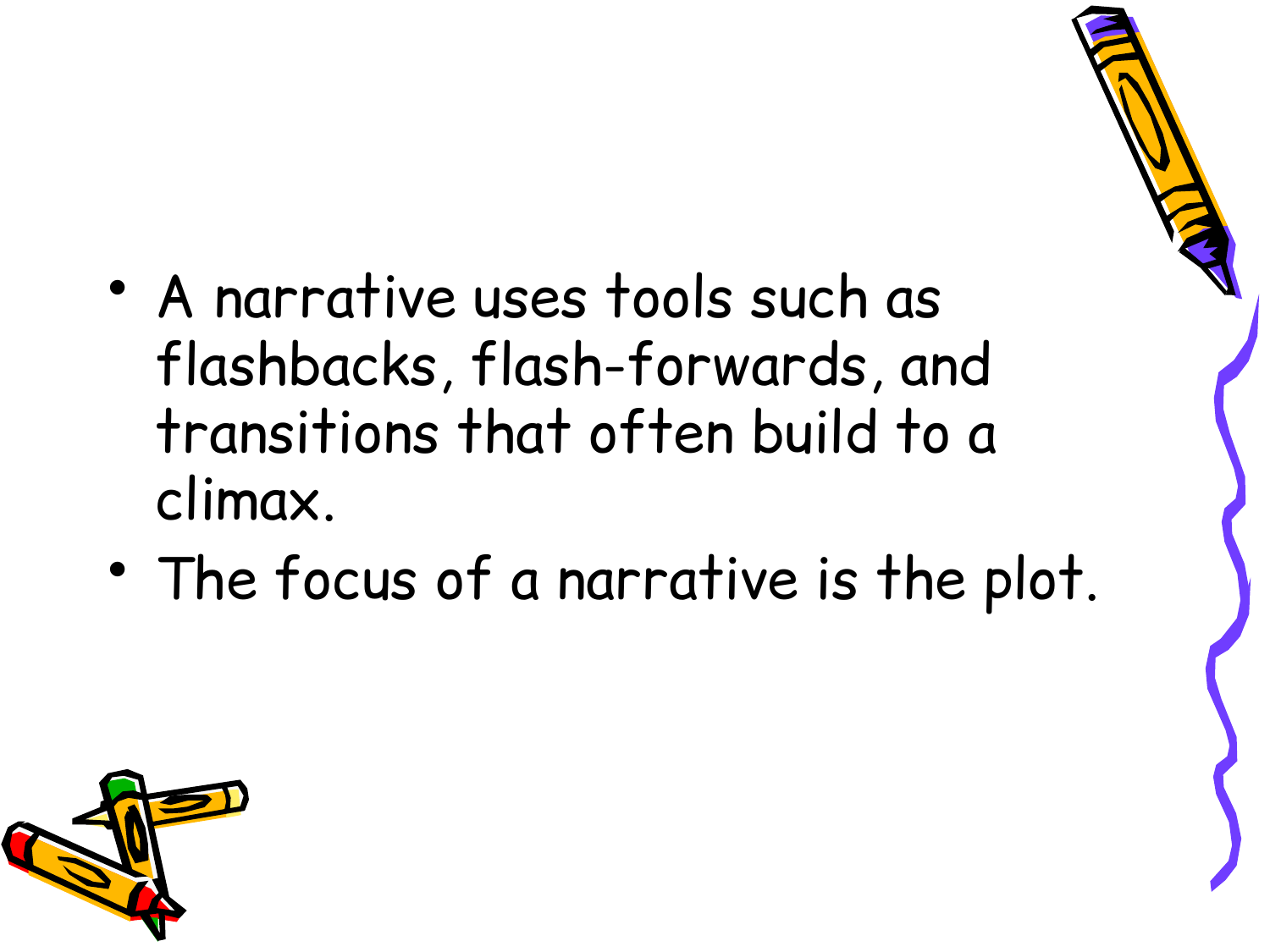

A narrative uses tools such as flashbacks, flash-forwards, and transitions that often build to a climax.
The focus of a narrative is the plot.